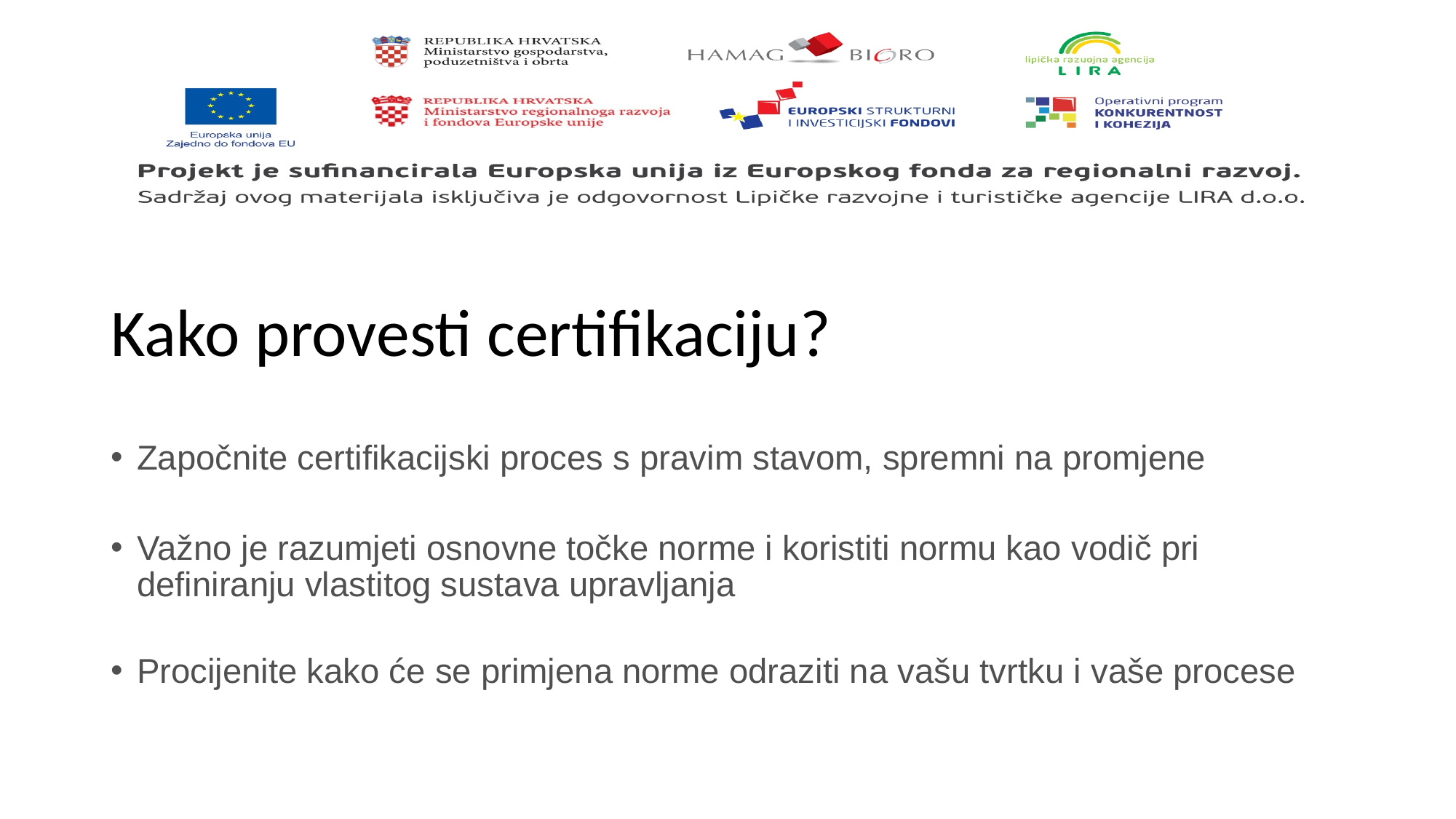

# Kako provesti certifikaciju?
Započnite certifikacijski proces s pravim stavom, spremni na promjene
Važno je razumjeti osnovne točke norme i koristiti normu kao vodič pri definiranju vlastitog sustava upravljanja
Procijenite kako će se primjena norme odraziti na vašu tvrtku i vaše procese